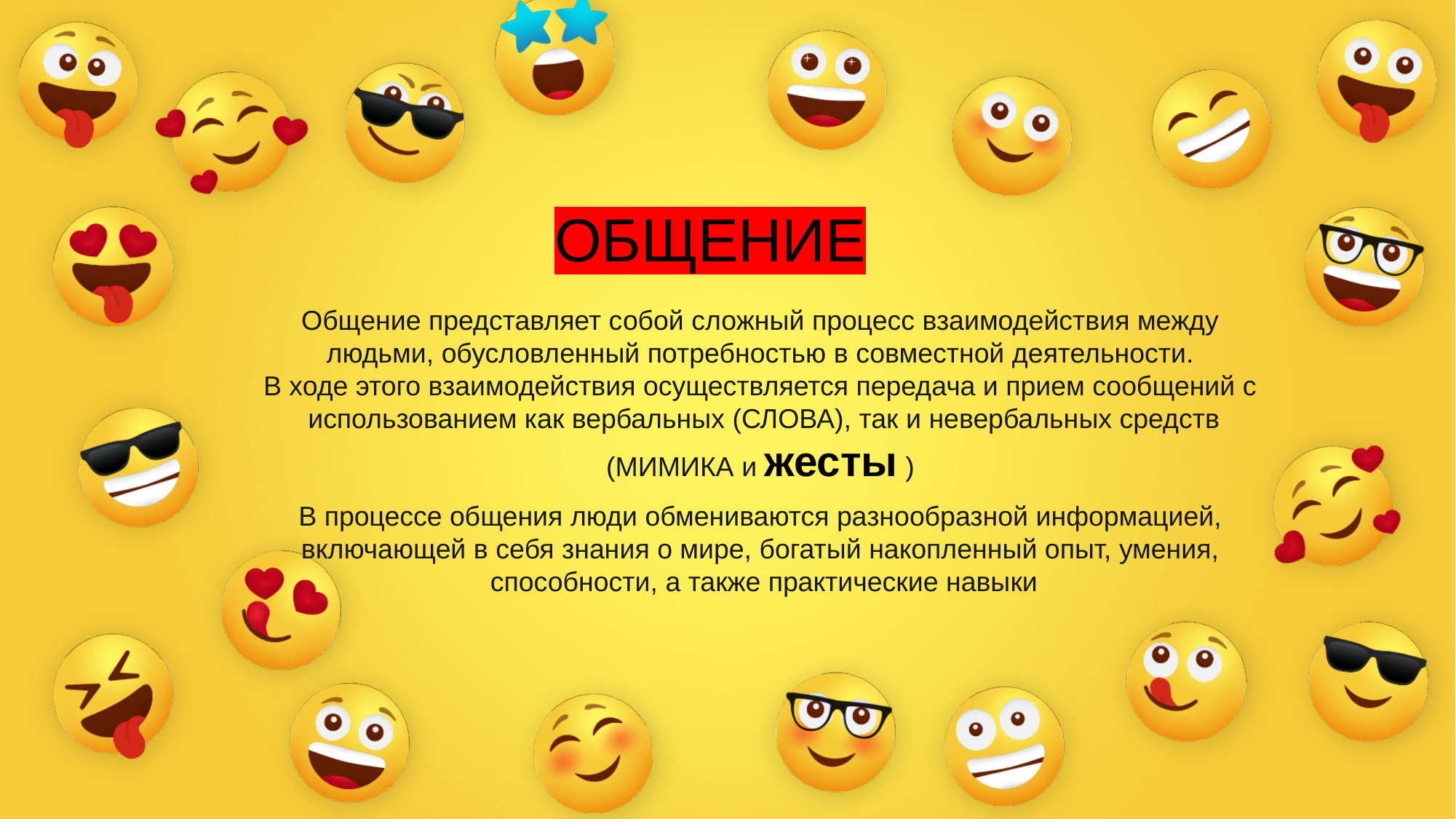

ОБЩЕНИЕ
Общение представляет собой сложный процесс взаимодействия между
людьми, обусловленный потребностью в совместной деятельности.
В ходе этого взаимодействия осуществляется передача и прием сообщений с
использованием как вербальных (СЛОВА), так и невербальных средств
(МИМИКА и жесты )
В процессе общения люди обмениваются разнообразной информацией,
включающей в себя знания о мире, богатый накопленный опыт, умения,
способности, а также практические навыки